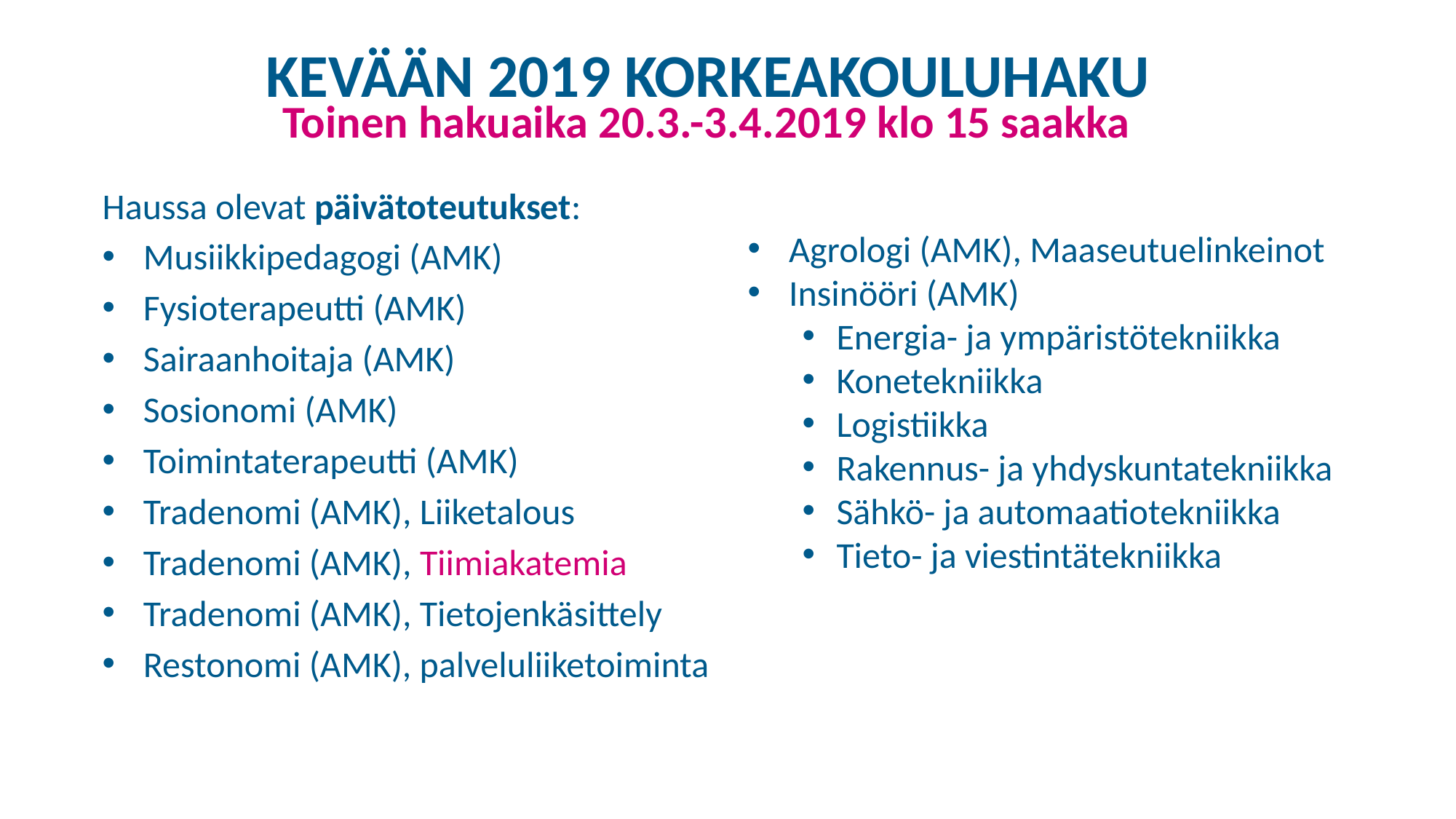

KEVÄÄN 2019 KORKEAKOULUHAKU
Toinen hakuaika 20.3.-3.4.2019 klo 15 saakka
Haussa olevat päivätoteutukset:
Musiikkipedagogi (AMK)
Fysioterapeutti (AMK)
Sairaanhoitaja (AMK)
Sosionomi (AMK)
Toimintaterapeutti (AMK)
Tradenomi (AMK), Liiketalous
Tradenomi (AMK), Tiimiakatemia
Tradenomi (AMK), Tietojenkäsittely
Restonomi (AMK), palveluliiketoiminta

Agrologi (AMK), Maaseutuelinkeinot
Insinööri (AMK)
Energia- ja ympäristötekniikka
Konetekniikka
Logistiikka
Rakennus- ja yhdyskuntatekniikka
Sähkö- ja automaatiotekniikka
Tieto- ja viestintätekniikka